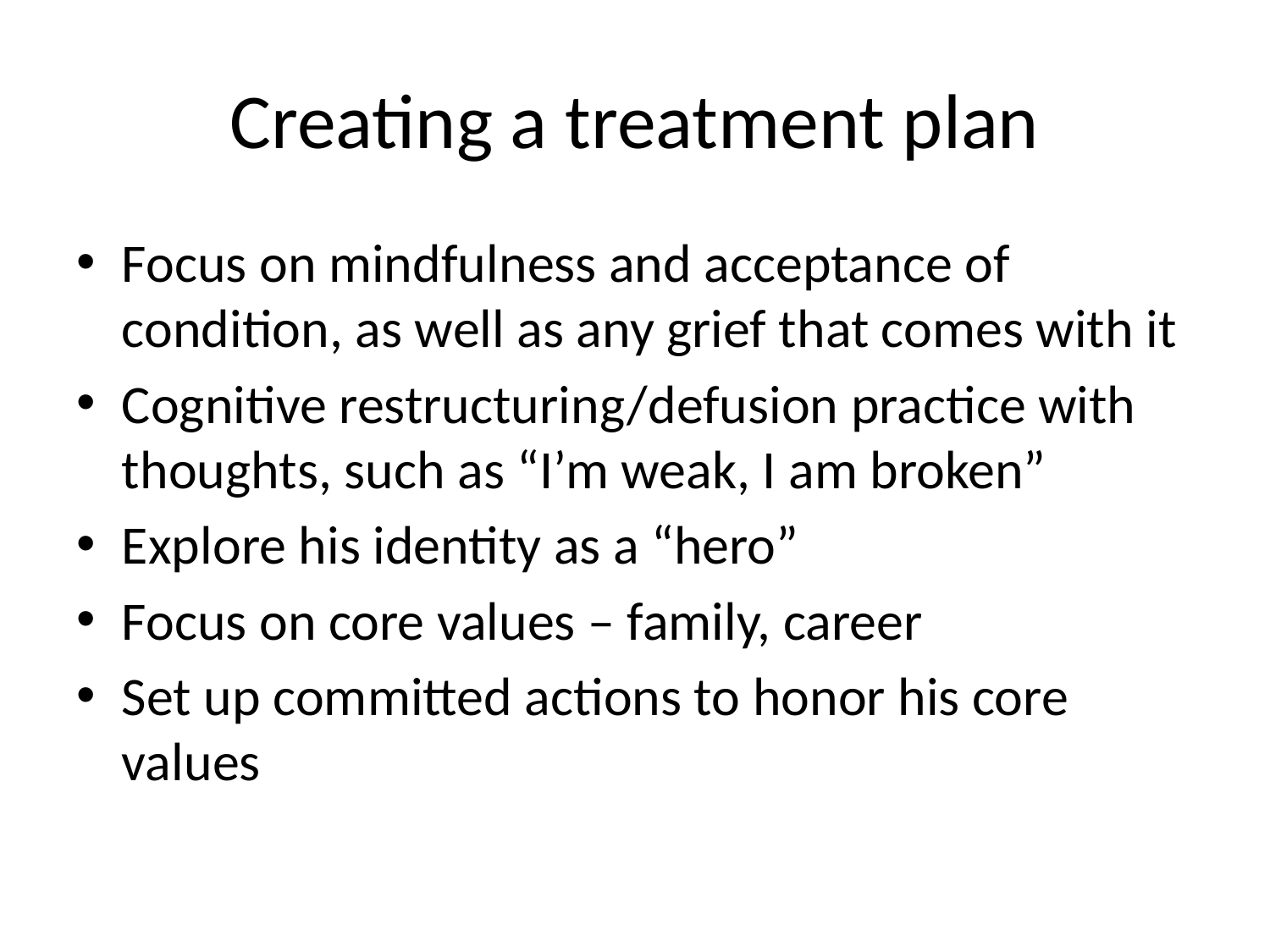

# Creating a treatment plan
Focus on mindfulness and acceptance of condition, as well as any grief that comes with it
Cognitive restructuring/defusion practice with thoughts, such as “I’m weak, I am broken”
Explore his identity as a “hero”
Focus on core values – family, career
Set up committed actions to honor his core values